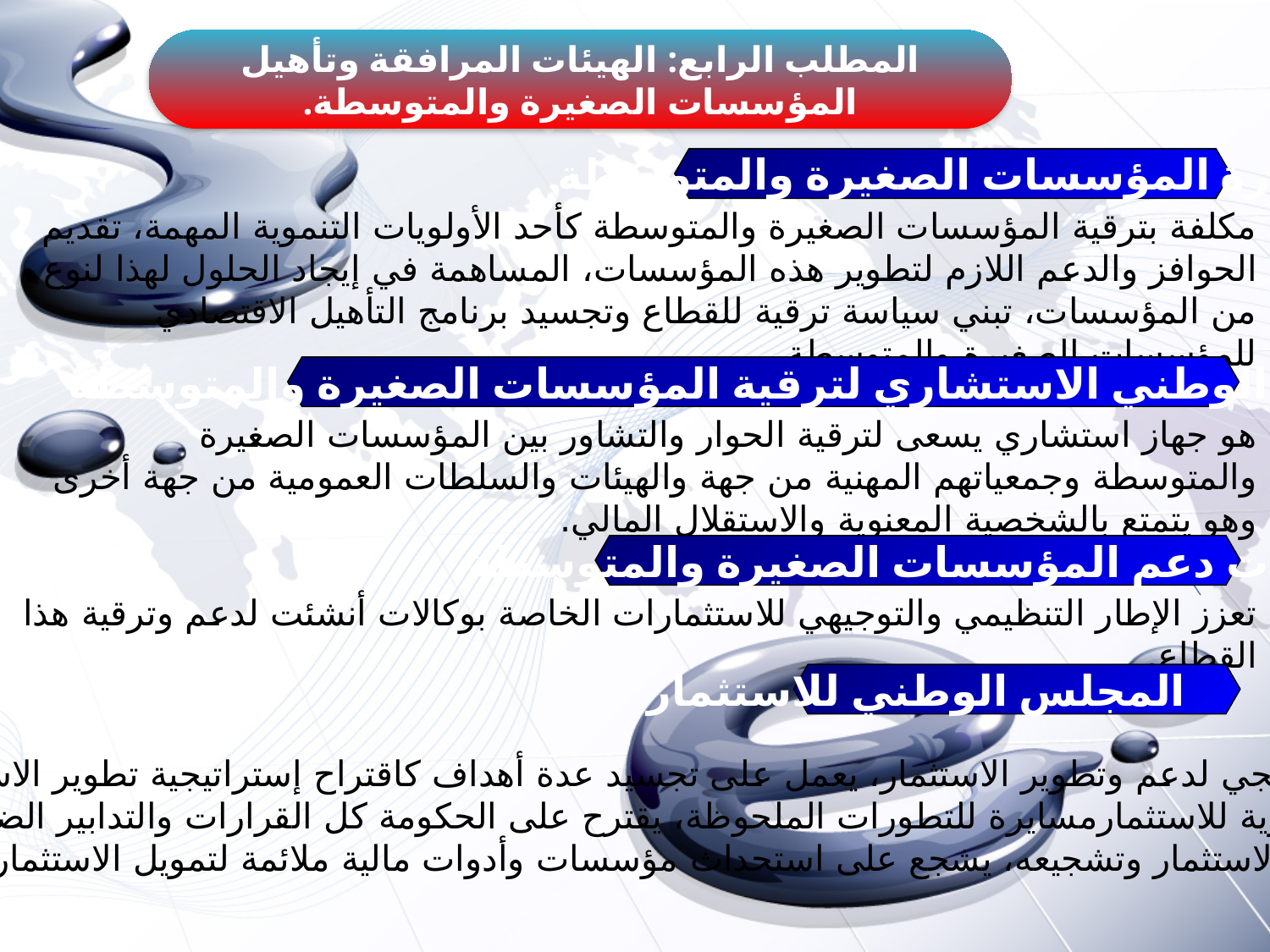

المطلب الرابع: الهيئات المرافقة وتأهيل المؤسسات الصغيرة والمتوسطة.
03
وزارة المؤسسات الصغيرة والمتوسطة:
مكلفة بترقية المؤسسات الصغيرة والمتوسطة كأحد الأولويات التنموية المهمة، تقديم الحوافز والدعم اللازم لتطوير هذه المؤسسات، المساهمة في إيجاد الحلول لهذا لنوع من المؤسسات، تبني سياسة ترقية للقطاع وتجسيد برنامج التأهيل الاقتصادي للمؤسسات الصغيرة والمتوسطة.
المجلس الوطني الاستشاري لترقية المؤسسات الصغيرة والمتوسطة:
هو جهاز استشاري يسعى لترقية الحوار والتشاور بين المؤسسات الصغيرة والمتوسطة وجمعياتهم المهنية من جهة والهيئات والسلطات العمومية من جهة أخرى وهو يتمتع بالشخصية المعنوية والاستقلال المالي.
وكالات دعم المؤسسات الصغيرة والمتوسطة
تعزز الإطار التنظيمي والتوجيهي للاستثمارات الخاصة بوكالات أنشئت لدعم وترقية هذا القطاع.
المجلس الوطني للاستثمار
جهاز استراتيجي لدعم وتطوير الاستثمار، يعمل على تجسيد عدة أهداف كاقتراح إستراتيجية تطوير الاستثمار، وكذا
 تدابير تحفيزية للاستثمارمسايرة للتطورات الملحوظة، يقترح على الحكومة كل القرارات والتدابير الضرورية لتنفيذ
ترتيب دعم الاستثمار وتشجيعه، يشجع على استحداث مؤسسات وأدوات مالية ملائمة لتمويل الاستثمارات وتطويرها.